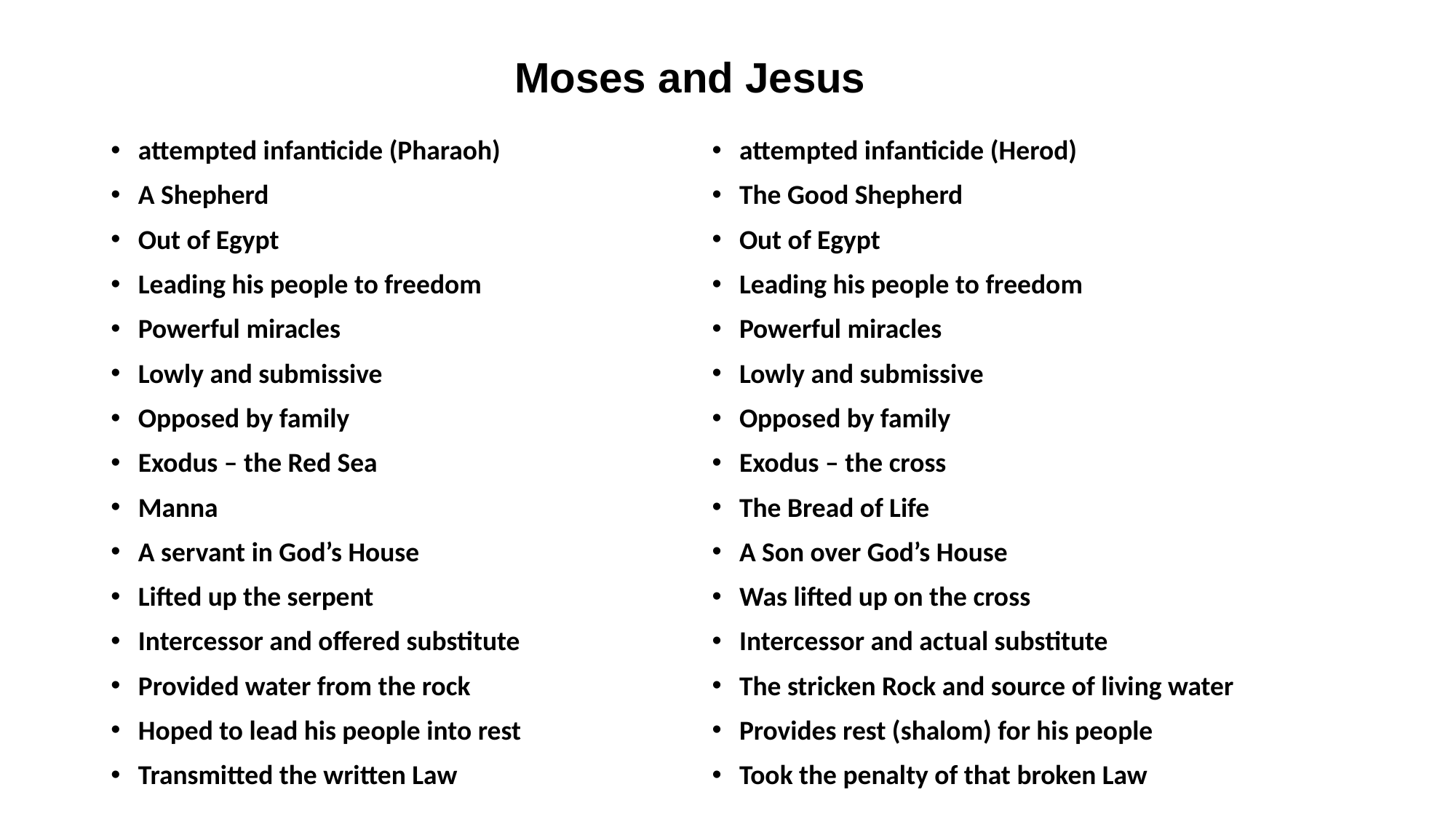

# Moses and Jesus
attempted infanticide (Pharaoh)
A Shepherd
Out of Egypt
Leading his people to freedom
Powerful miracles
Lowly and submissive
Opposed by family
Exodus – the Red Sea
Manna
A servant in God’s House
Lifted up the serpent
Intercessor and offered substitute
Provided water from the rock
Hoped to lead his people into rest
Transmitted the written Law

attempted infanticide (Herod)
The Good Shepherd
Out of Egypt
Leading his people to freedom
Powerful miracles
Lowly and submissive
Opposed by family
Exodus – the cross
The Bread of Life
A Son over God’s House
Was lifted up on the cross
Intercessor and actual substitute
The stricken Rock and source of living water
Provides rest (shalom) for his people
Took the penalty of that broken Law